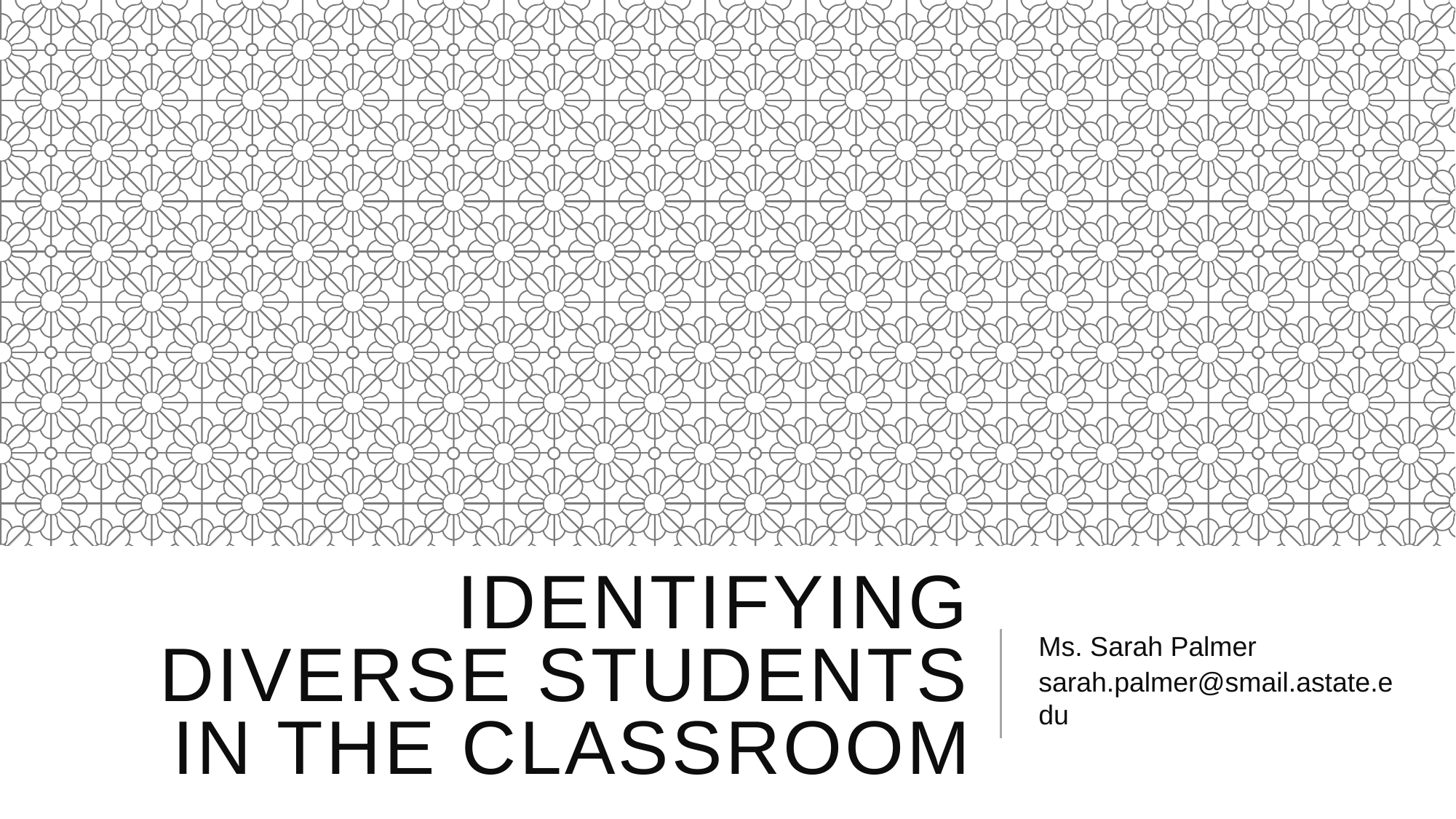

# Identifying Diverse Students IN the Classroom
Ms. Sarah Palmer
sarah.palmer@smail.astate.edu